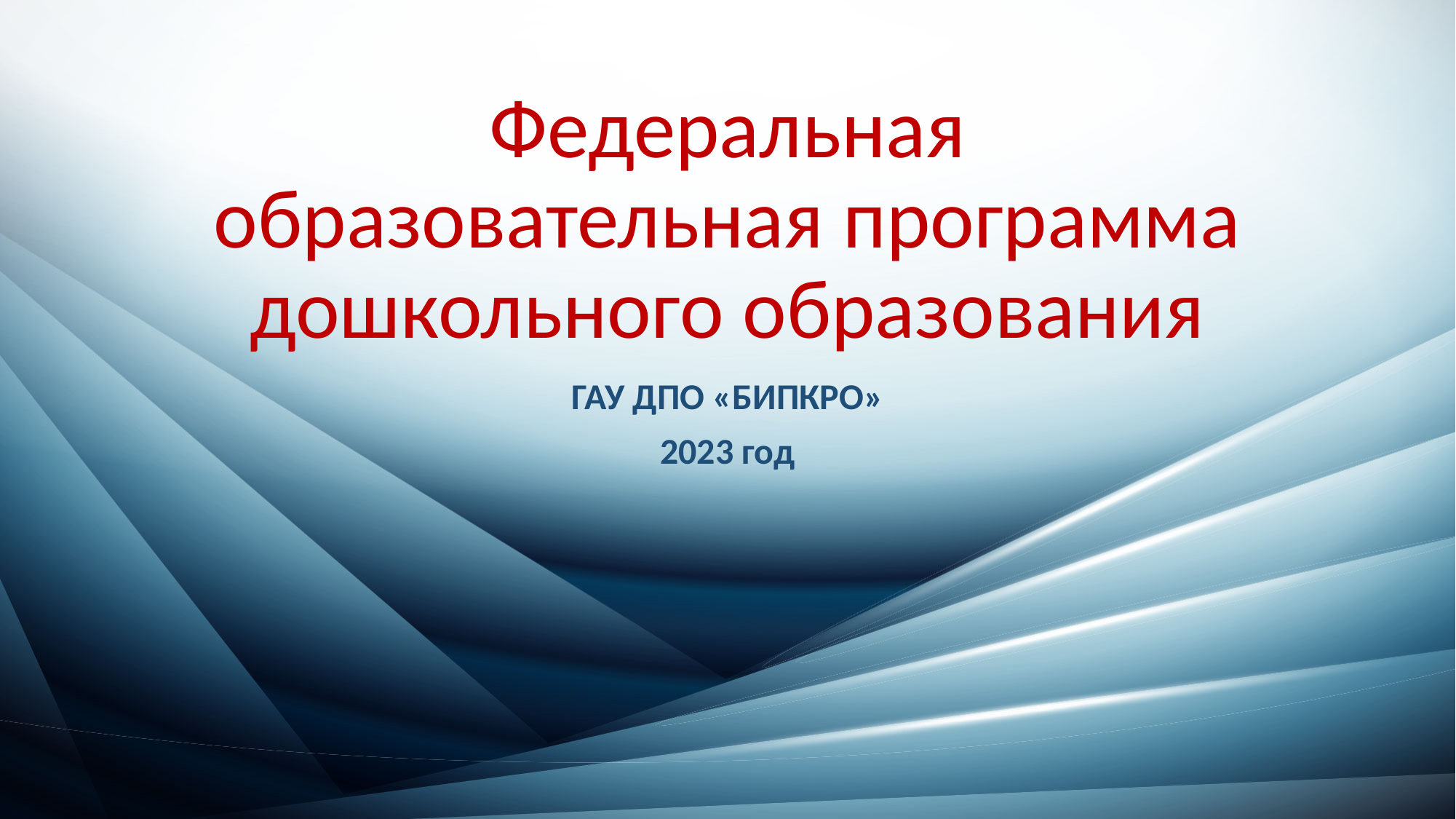

# Федеральная образовательная программа дошкольного образования
ГАУ ДПО «БИПКРО»
2023 год